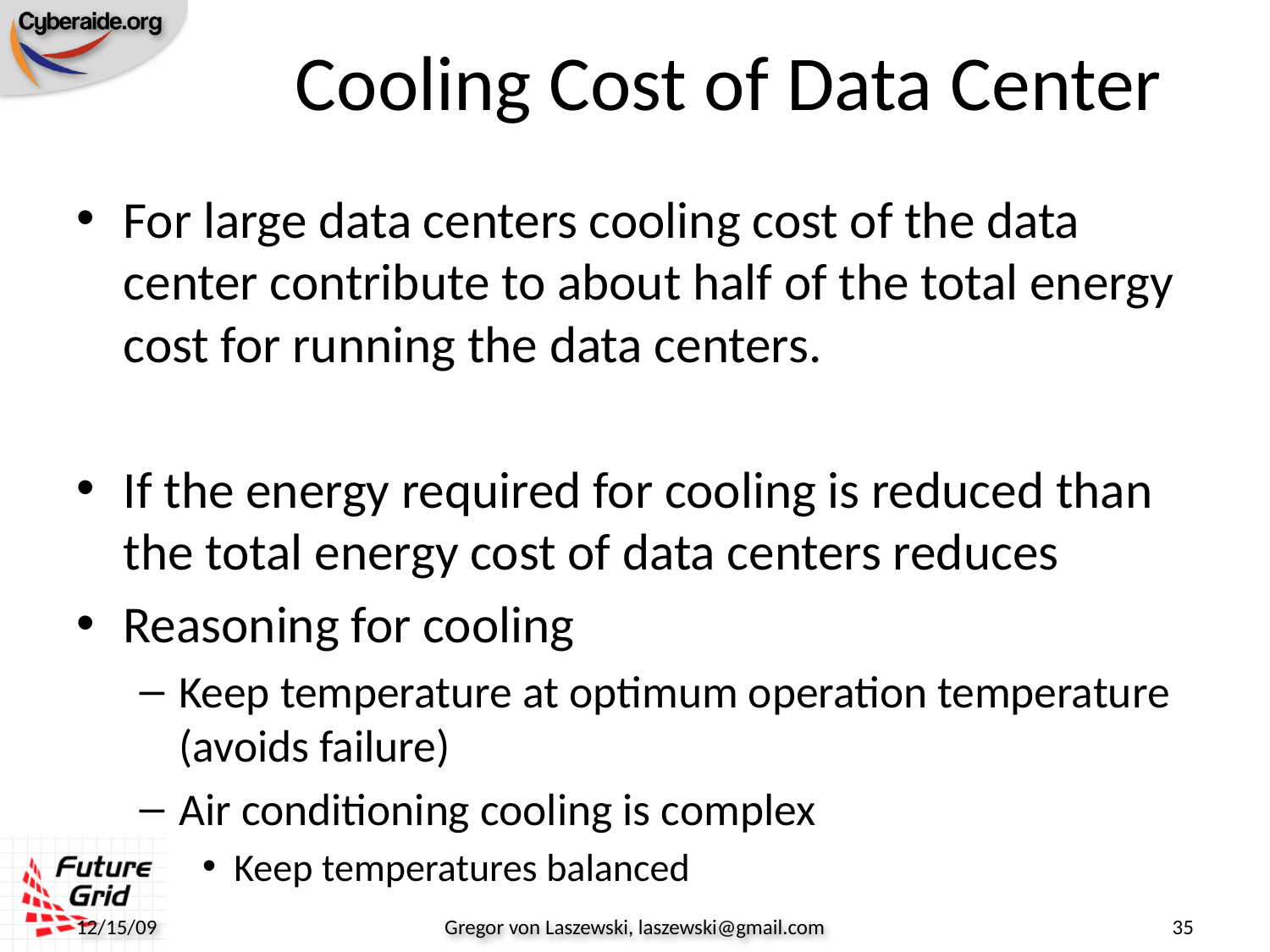

# Cooling Cost of Data Center
For large data centers cooling cost of the data center contribute to about half of the total energy cost for running the data centers.

If the energy required for cooling is reduced than the total energy cost of data centers reduces
Reasoning for cooling
Keep temperature at optimum operation temperature (avoids failure)
Air conditioning cooling is complex
Keep temperatures balanced

12/15/09
Gregor von Laszewski, laszewski@gmail.com
35